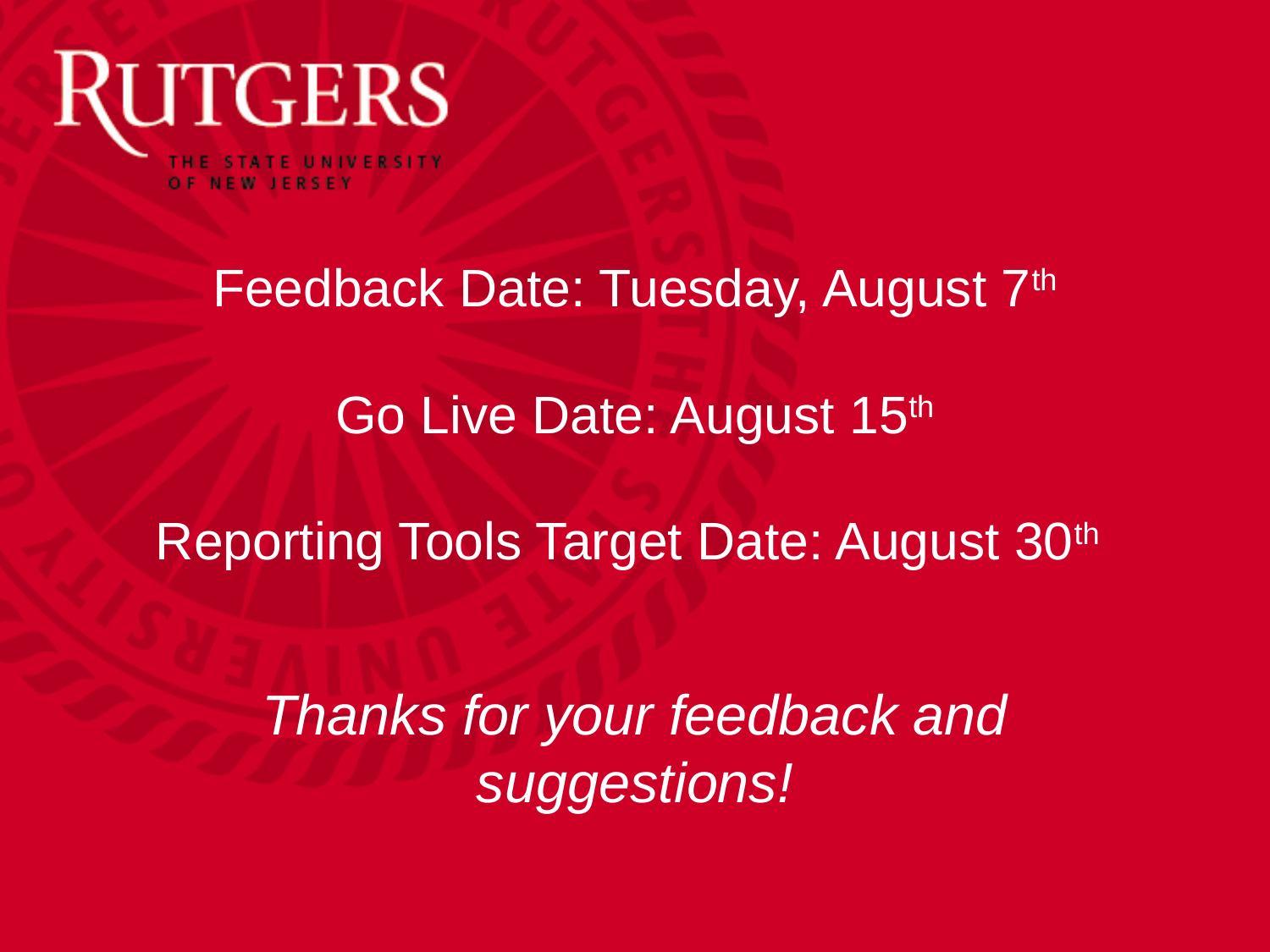

# Feedback Date: Tuesday, August 7th Go Live Date: August 15th Reporting Tools Target Date: August 30th
Thanks for your feedback and suggestions!